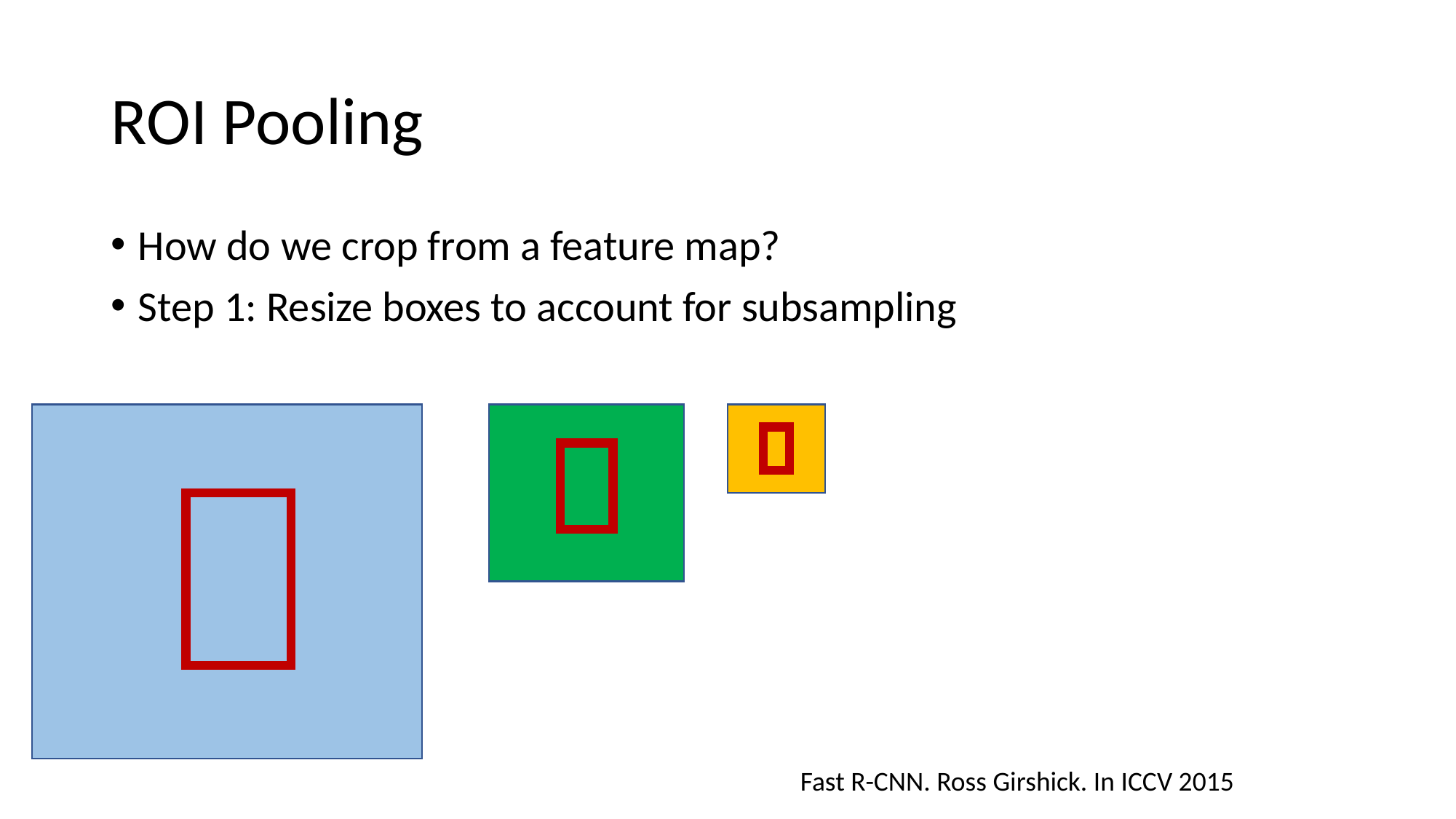

# ROI Pooling
How do we crop from a feature map?
Step 1: Resize boxes to account for subsampling

Fast R-CNN. Ross Girshick. In ICCV 2015